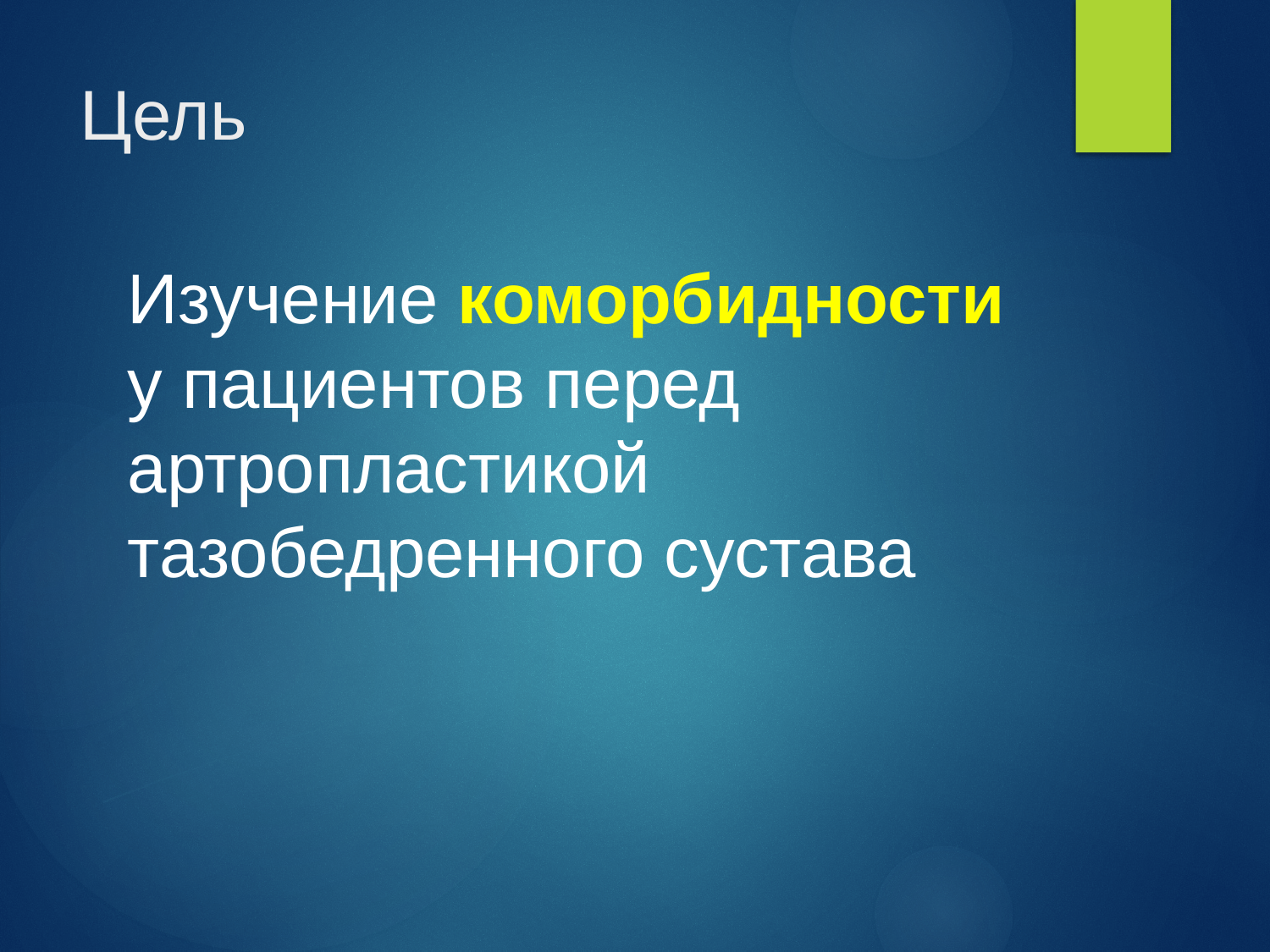

# Цель
Изучение коморбидности у пациентов перед артропластикой тазобедренного сустава